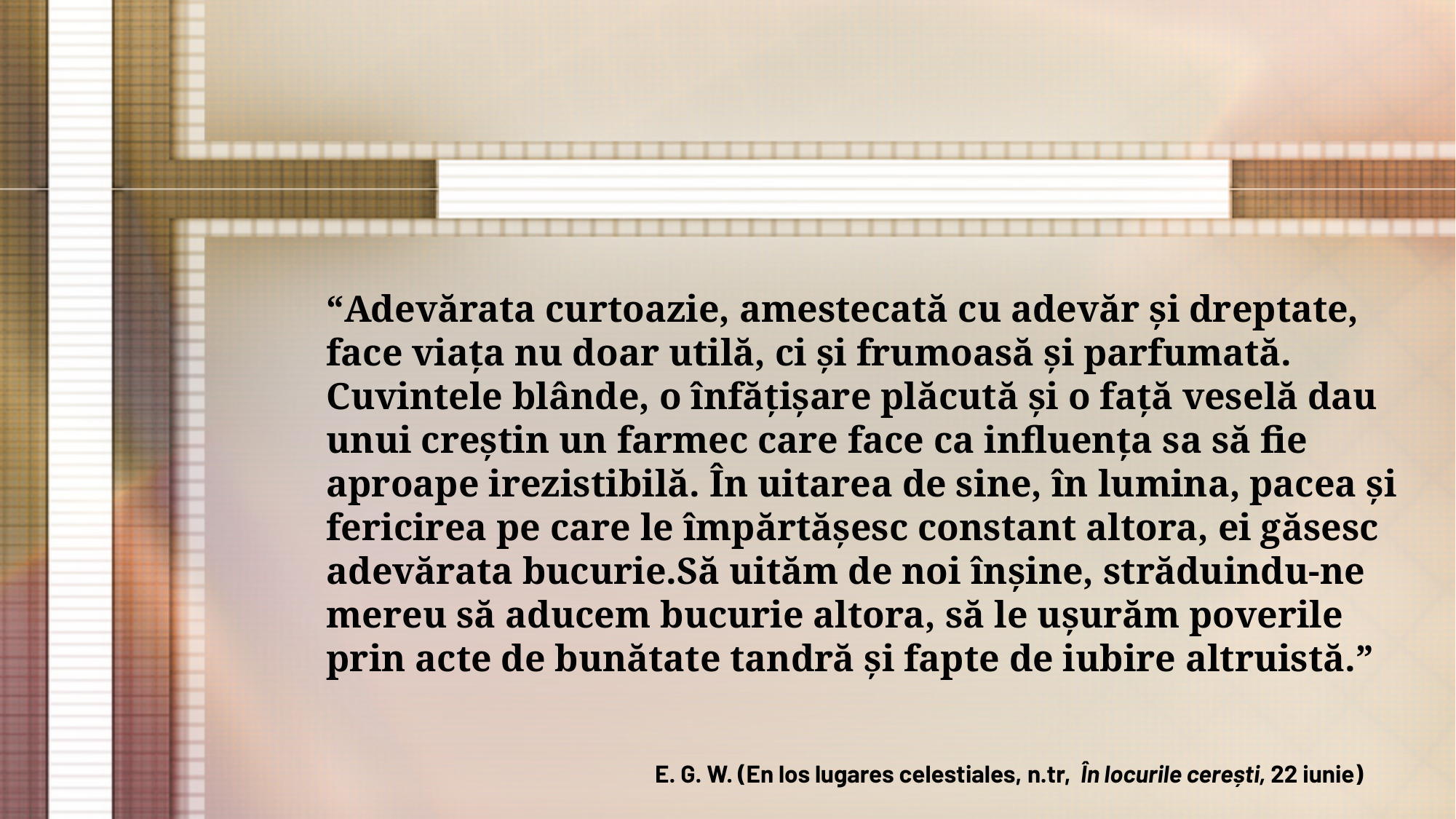

“Adevărata curtoazie, amestecată cu adevăr și dreptate, face viața nu doar utilă, ci și frumoasă și parfumată. Cuvintele blânde, o înfățișare plăcută și o față veselă dau unui creștin un farmec care face ca influența sa să fie aproape irezistibilă. În uitarea de sine, în lumina, pacea și fericirea pe care le împărtășesc constant altora, ei găsesc adevărata bucurie.Să uităm de noi înșine, străduindu-ne mereu să aducem bucurie altora, să le ușurăm poverile prin acte de bunătate tandră și fapte de iubire altruistă.”
E. G. W. (En los lugares celestiales, n.tr,  În locurile cerești, 22 iunie)